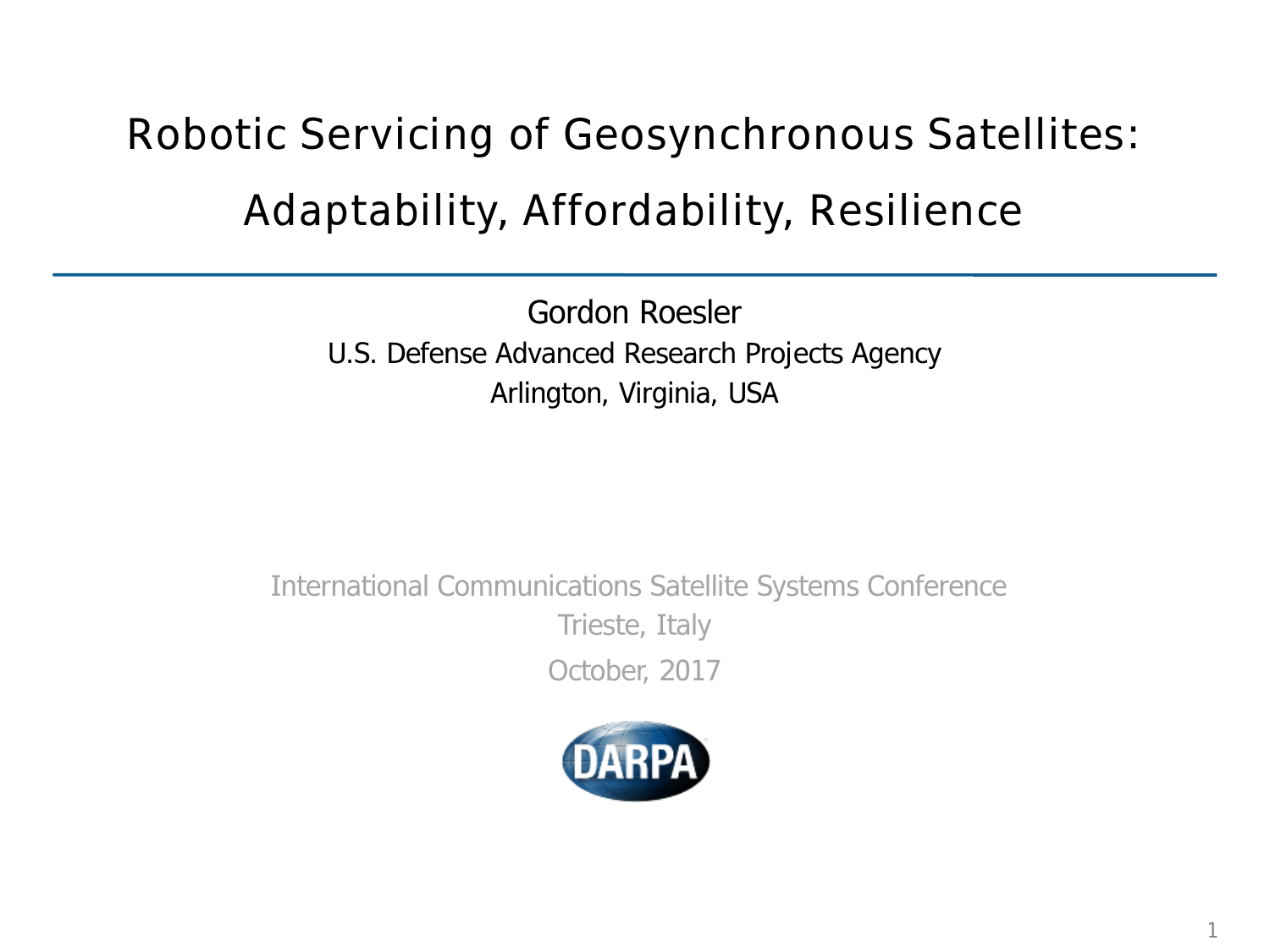

# Robotic Servicing of Geosynchronous Satellites: Adaptability, Affordability, Resilience
Gordon Roesler
U.S. Defense Advanced Research Projects Agency
Arlington, Virginia, USA

 International Communications Satellite Systems Conference
Trieste, Italy
October, 2017
1